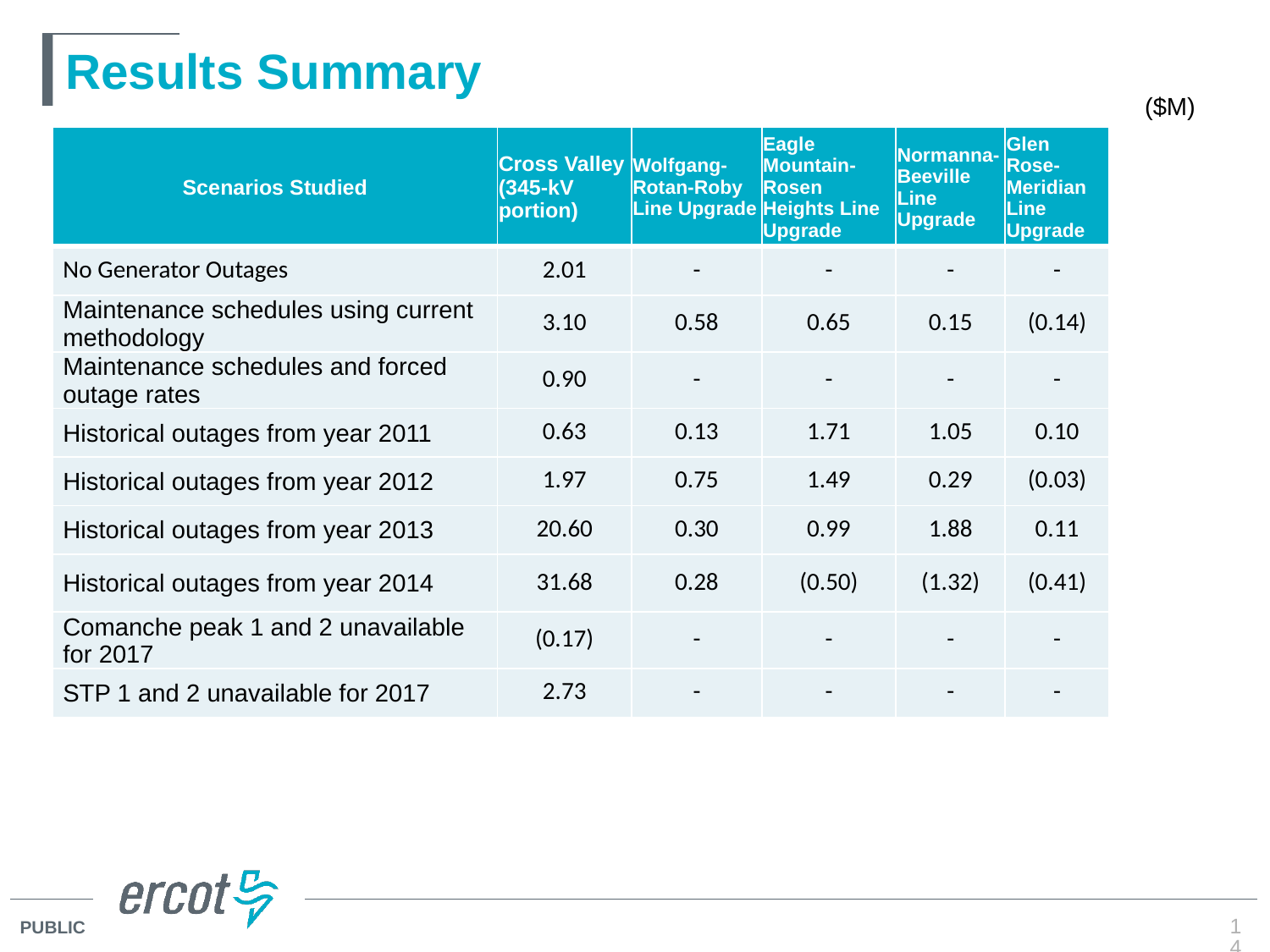

# Results Summary
($M)
| Scenarios Studied | Cross Valley (345-kV portion) | Wolfgang-Rotan-Roby Line Upgrade | Eagle Mountain-Rosen Heights Line Upgrade | Normanna-Beeville Line Upgrade | Glen Rose-Meridian Line Upgrade |
| --- | --- | --- | --- | --- | --- |
| No Generator Outages | 2.01 | - | - | - | - |
| Maintenance schedules using current methodology | 3.10 | 0.58 | 0.65 | 0.15 | (0.14) |
| Maintenance schedules and forced outage rates | 0.90 | - | - | - | - |
| Historical outages from year 2011 | 0.63 | 0.13 | 1.71 | 1.05 | 0.10 |
| Historical outages from year 2012 | 1.97 | 0.75 | 1.49 | 0.29 | (0.03) |
| Historical outages from year 2013 | 20.60 | 0.30 | 0.99 | 1.88 | 0.11 |
| Historical outages from year 2014 | 31.68 | 0.28 | (0.50) | (1.32) | (0.41) |
| Comanche peak 1 and 2 unavailable for 2017 | (0.17) | - | - | - | - |
| STP 1 and 2 unavailable for 2017 | 2.73 | - | - | - | - |
14